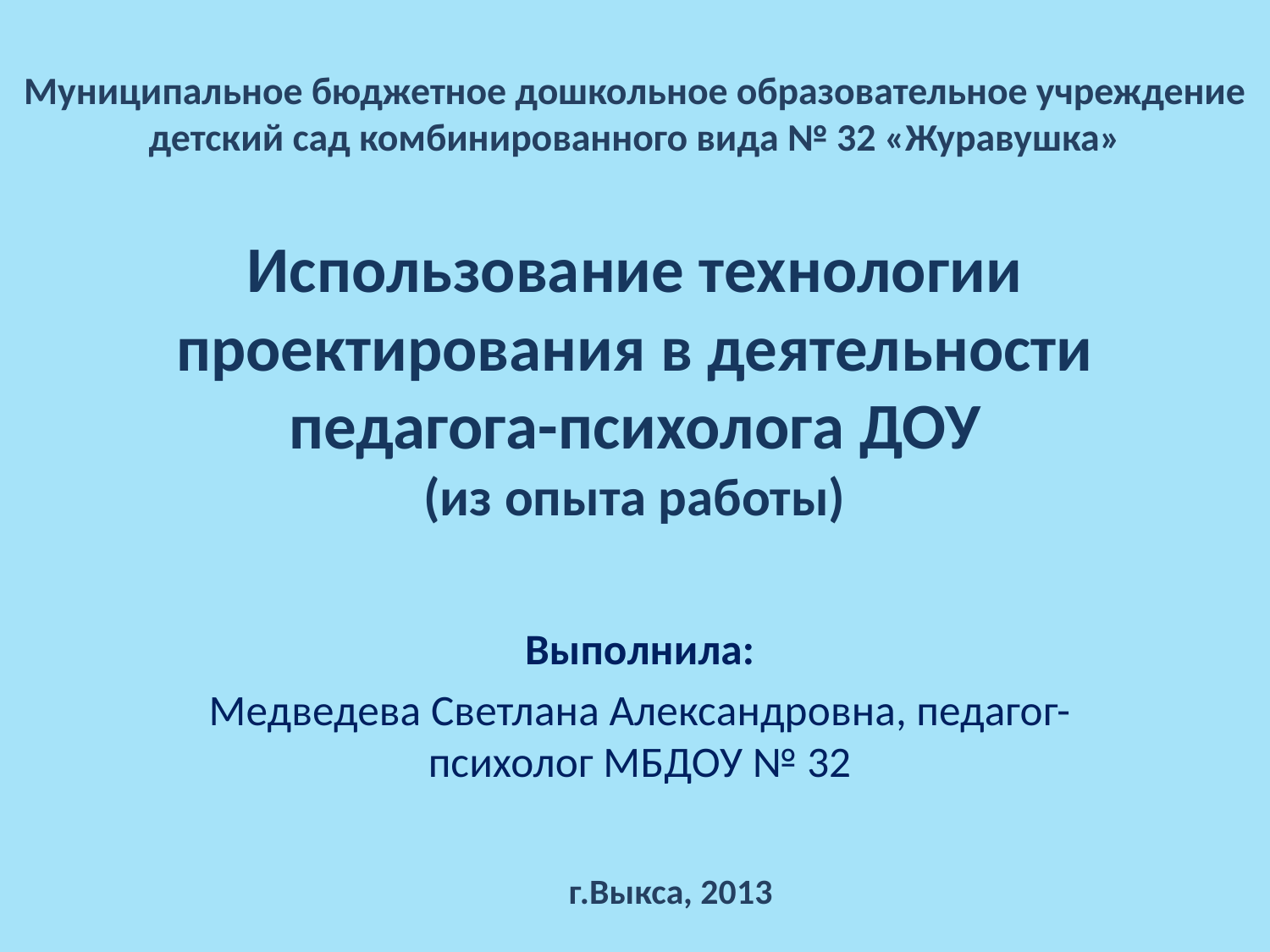

Муниципальное бюджетное дошкольное образовательное учреждение детский сад комбинированного вида № 32 «Журавушка»
# Использование технологии проектирования в деятельности педагога-психолога ДОУ (из опыта работы)
Выполнила:
Медведева Светлана Александровна, педагог-психолог МБДОУ № 32
г.Выкса, 2013